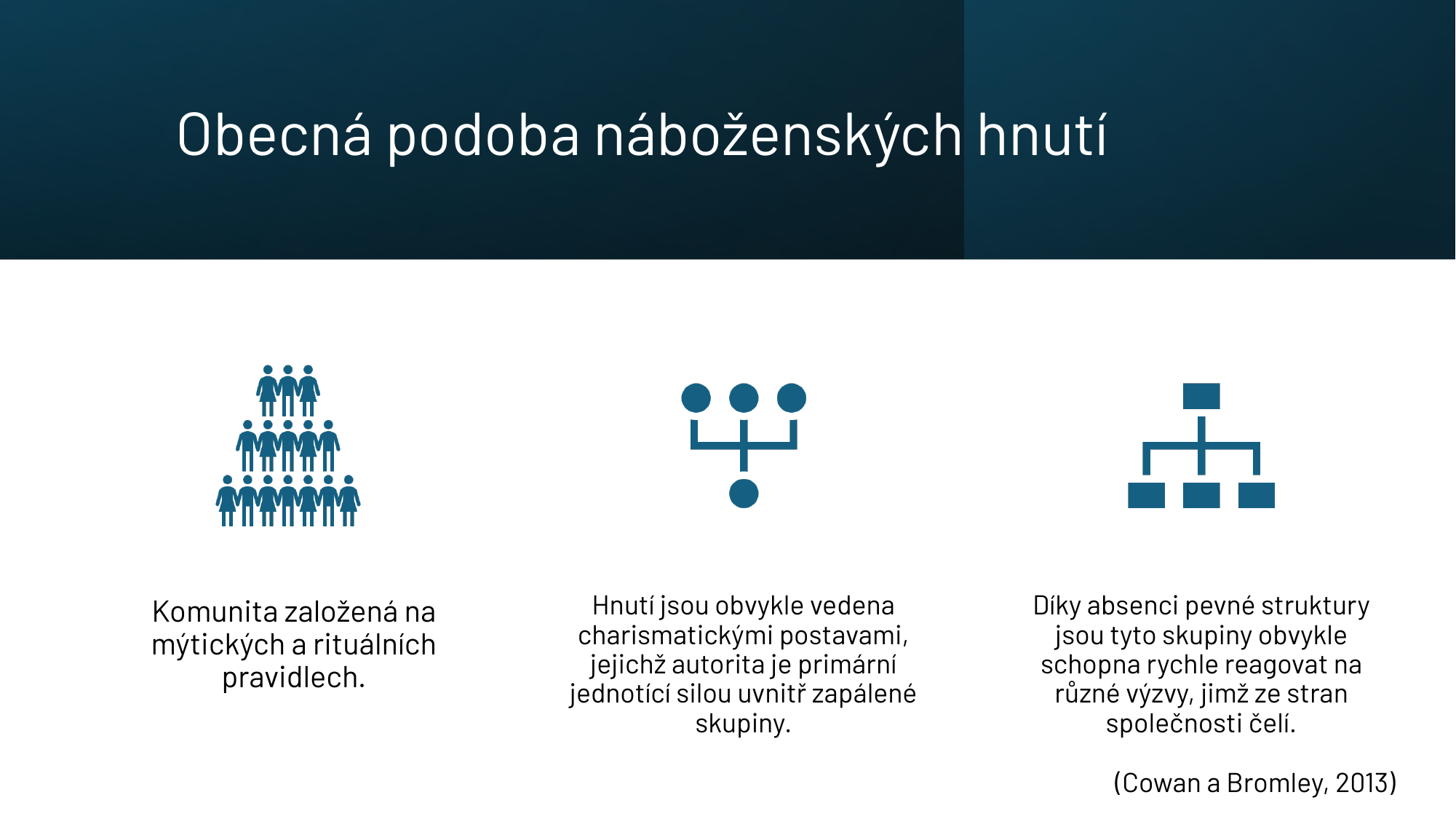

# Obecná podoba náboženských hnutí
Komunita založená na mýtických a rituálních pravidlech.
Hnutí jsou obvykle vedena charismatickými postavami, jejichž autorita je primární jednotící silou uvnitř zapálené skupiny.
Díky absenci pevné struktury jsou tyto skupiny obvykle schopna rychle reagovat na různé výzvy, jimž ze stran společnosti čelí.
(Cowan a Bromley, 2013)